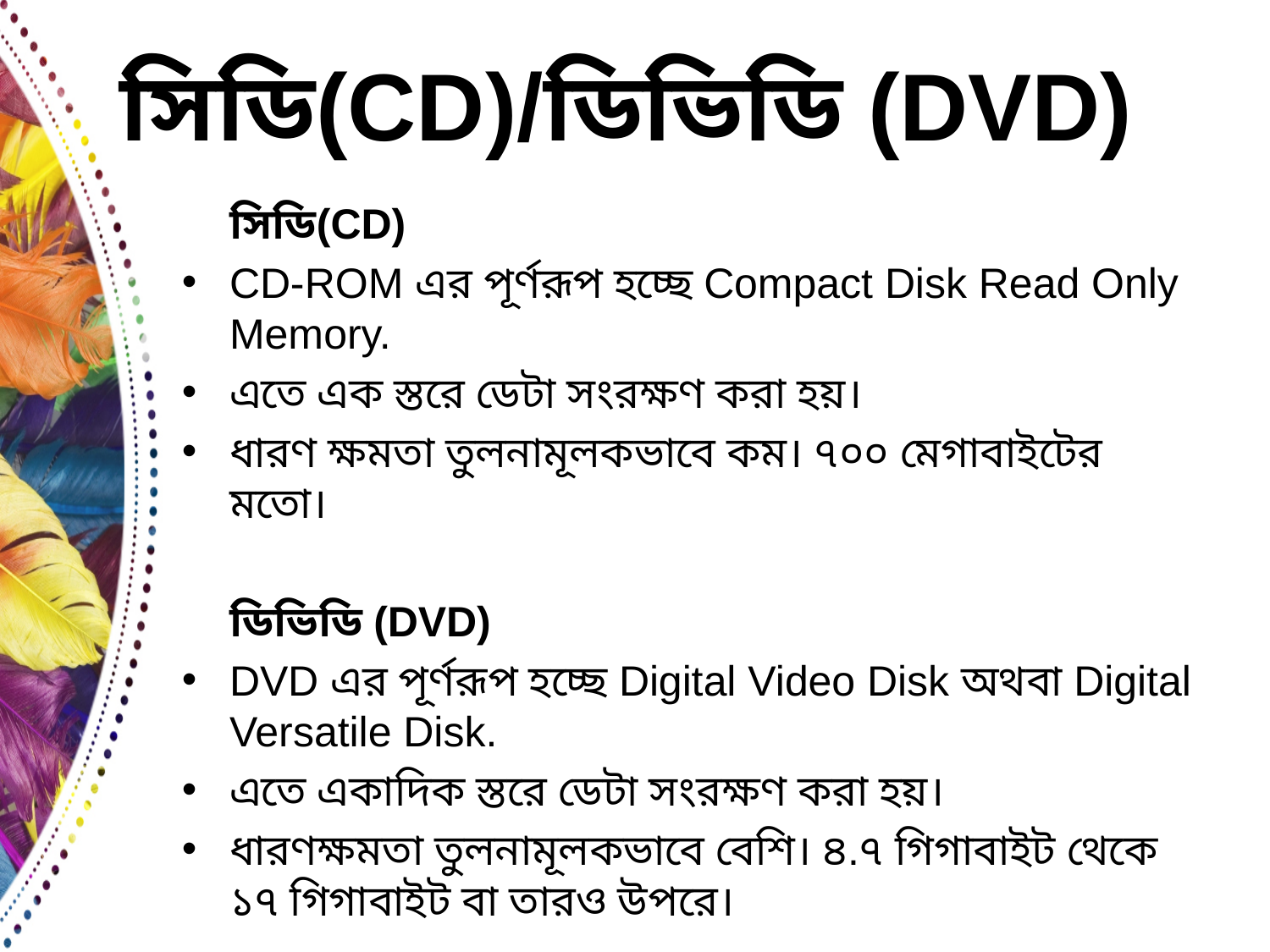

# সিডি(CD)/ডিভিডি (DVD)
	সিডি(CD)
CD-ROM এর পূর্ণরূপ হচ্ছে Compact Disk Read Only Memory.
এতে এক স্তরে ডেটা সংরক্ষণ করা হয়।
ধারণ ক্ষমতা তুলনামূলকভাবে কম। ৭০০ মেগাবাইটের মতো।

	ডিভিডি (DVD)
DVD এর পূর্ণরূপ হচ্ছে Digital Video Disk অথবা Digital Versatile Disk.
এতে একাদিক স্তরে ডেটা সংরক্ষণ করা হয়।
ধারণক্ষমতা তুলনামূলকভাবে বেশি। ৪.৭ গিগাবাইট থেকে ১৭ গিগাবাইট বা তারও উপরে।